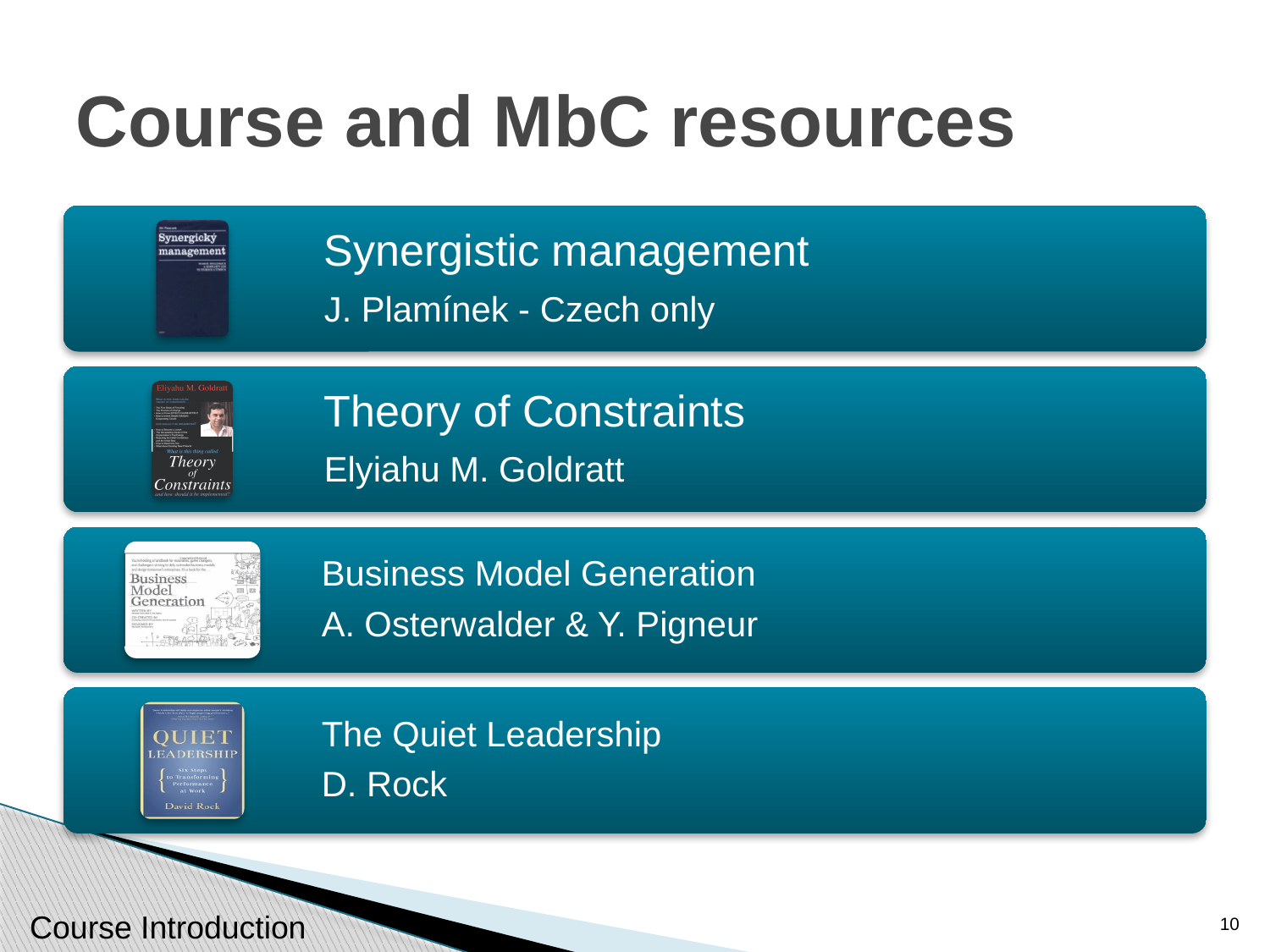

# Course and MbC resources
Synergistic management
J. Plamínek - Czech only
Theory of Constraints
Elyiahu M. Goldratt
Business Model Generation
A. Osterwalder & Y. Pigneur
The Quiet Leadership
D. Rock
10
Course Introduction